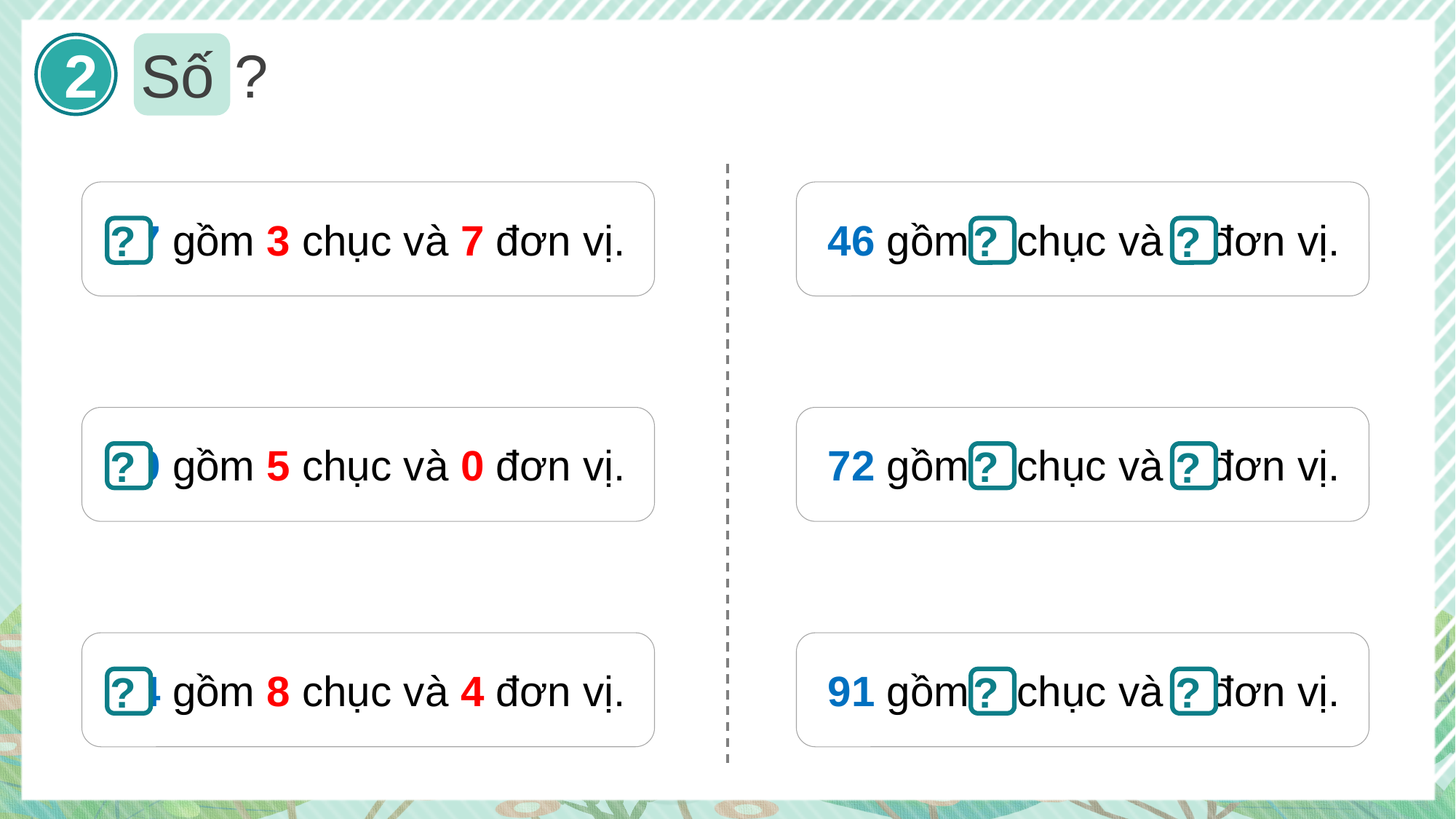

2

?
Số

37 gồm 3 chục và 7 đơn vị.
46 gồm 4 chục và 6 đơn vị.
?

?

?

50 gồm 5 chục và 0 đơn vị.
72 gồm 7 chục và 2 đơn vị.
?

?

?

84 gồm 8 chục và 4 đơn vị.
91 gồm 9 chục và 1 đơn vị.
?

?

?